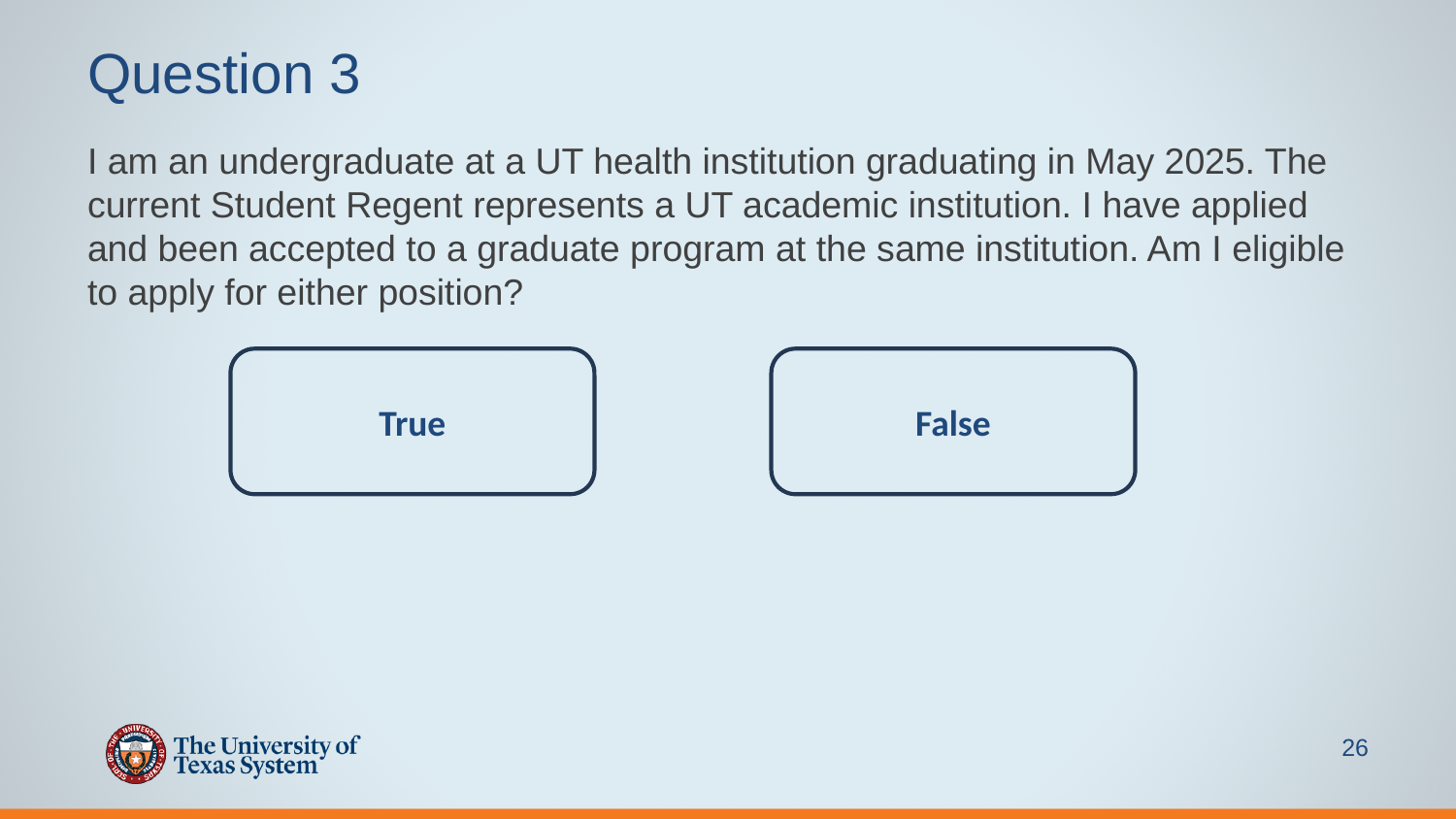

# Question 3
I am an undergraduate at a UT health institution graduating in May 2025. The current Student Regent represents a UT academic institution. I have applied and been accepted to a graduate program at the same institution. Am I eligible to apply for either position?
True
False
26